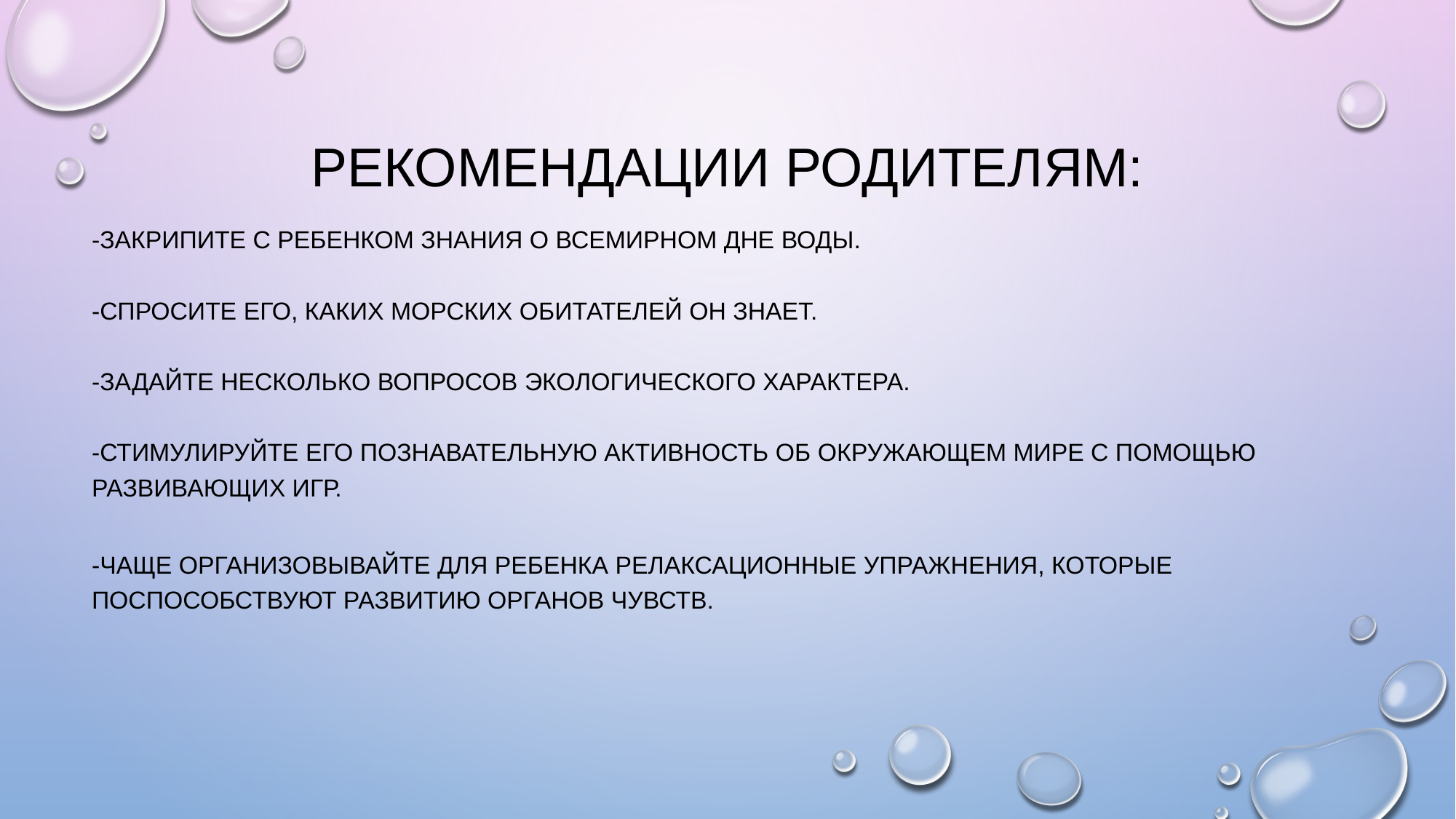

# РЕКОМЕНДАЦИИ РОДИТЕЛЯМ:
-ЗАКРИПИТЕ С РЕБЕНКОМ ЗНАНИЯ О ВСЕМИРНОМ ДНЕ ВОДЫ.
-СПРОСИТЕ ЕГО, КАКИХ МОРСКИХ ОБИТАТЕЛЕЙ ОН ЗНАЕТ.
-ЗАДАЙТЕ НЕСКОЛЬКО ВОПРОСОВ ЭКОЛОГИЧЕСКОГО ХАРАКТЕРА.
-СТИМУЛИРУЙТЕ ЕГО ПОЗНАВАТЕЛЬНУЮ АКТИВНОСТЬ ОБ ОКРУЖАЮЩЕМ МИРЕ С ПОМОЩЬЮ РАЗВИВАЮЩИХ ИГР.
-ЧАЩЕ ОРГАНИЗОВЫВАЙТЕ ДЛЯ РЕБЕНКА РЕЛАКСАЦИОННЫЕ УПРАЖНЕНИЯ, КОТОРЫЕ ПОСПОСОБСТВУЮТ РАЗВИТИЮ ОРГАНОВ ЧУВСТВ.